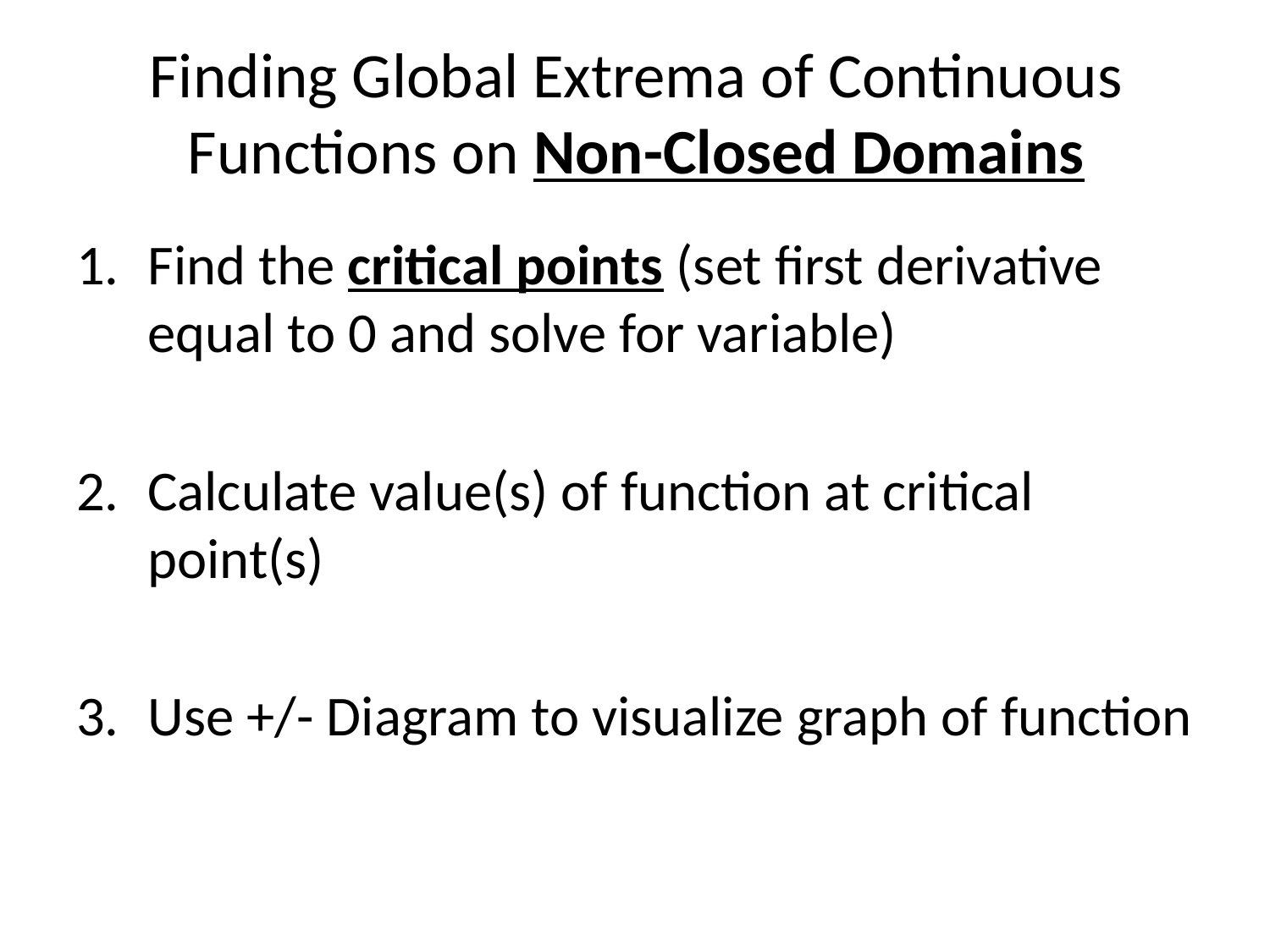

# Finding Global Extrema of Continuous Functions on Non-Closed Domains
Find the critical points (set first derivative equal to 0 and solve for variable)

Calculate value(s) of function at critical point(s)

Use +/- Diagram to visualize graph of function